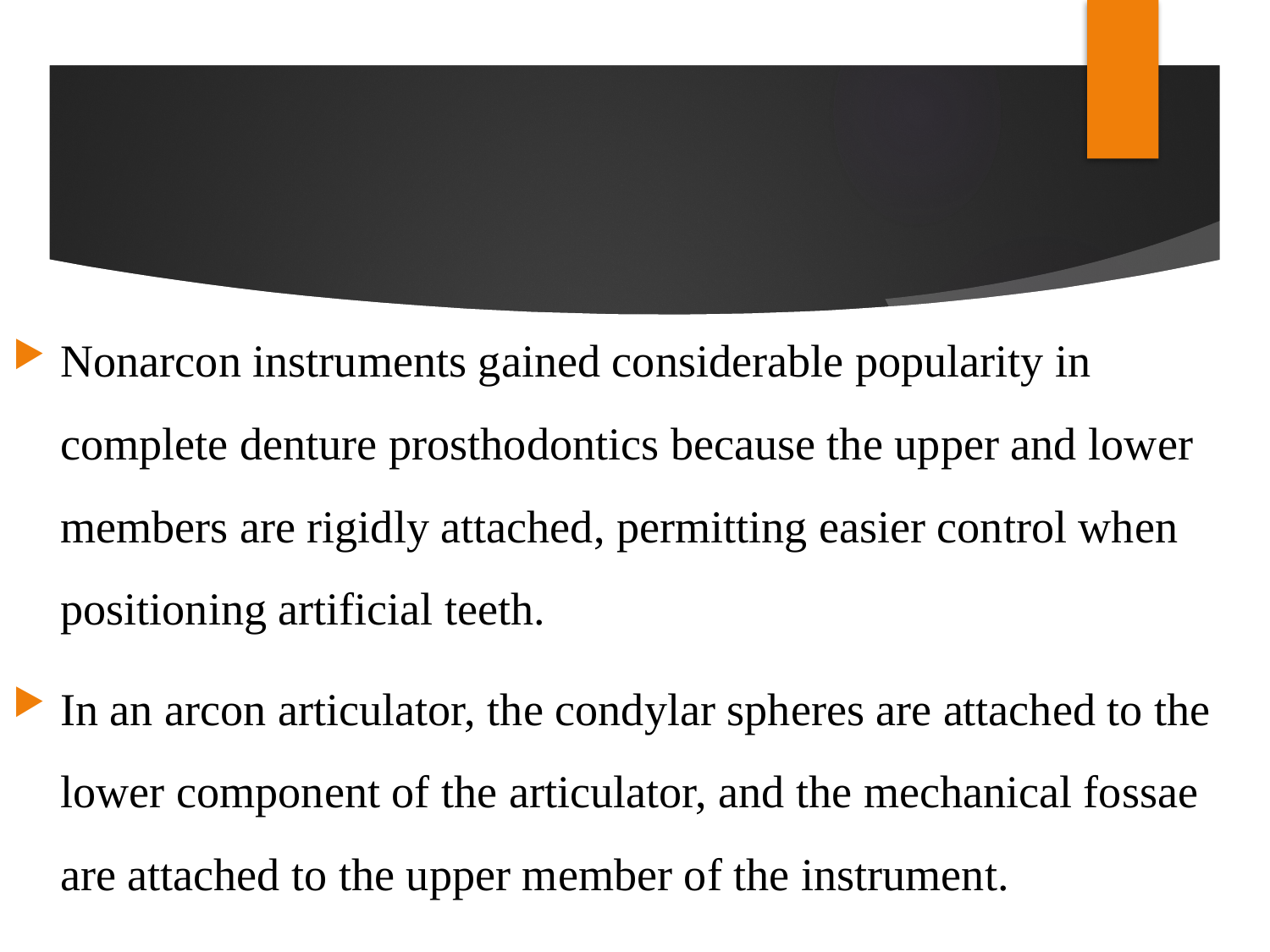

#
Nonarcon instruments gained considerable popularity in complete denture prosthodontics because the upper and lower members are rigidly attached, permitting easier control when positioning artificial teeth.
In an arcon articulator, the condylar spheres are attached to the lower component of the articulator, and the mechanical fossae are attached to the upper member of the instrument.